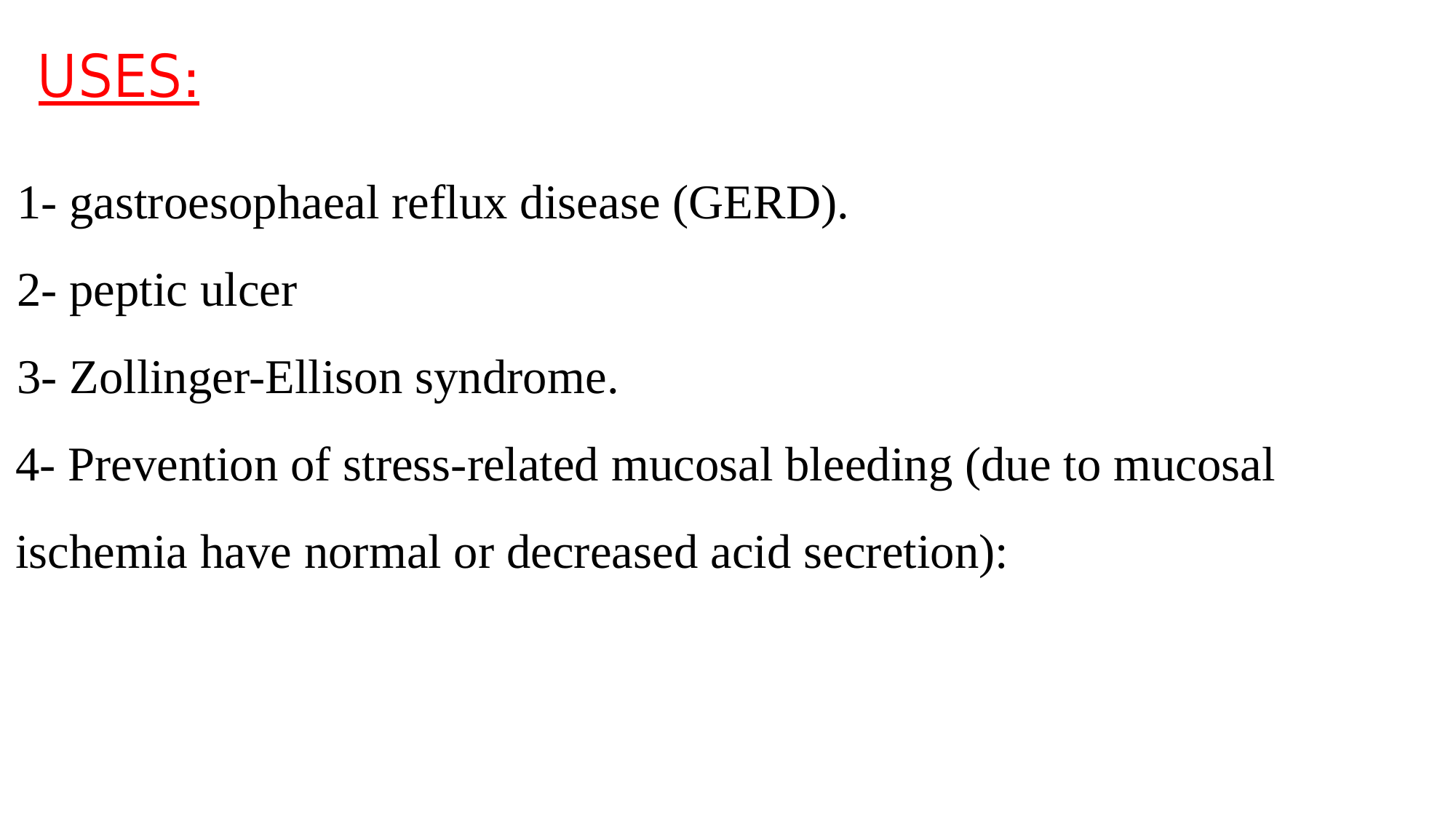

# Uses:
1- gastroesophaeal reflux disease (GERD).
2- peptic ulcer
3- Zollinger-Ellison syndrome.
4- Prevention of stress-related mucosal bleeding (due to mucosal ischemia have normal or decreased acid secretion):